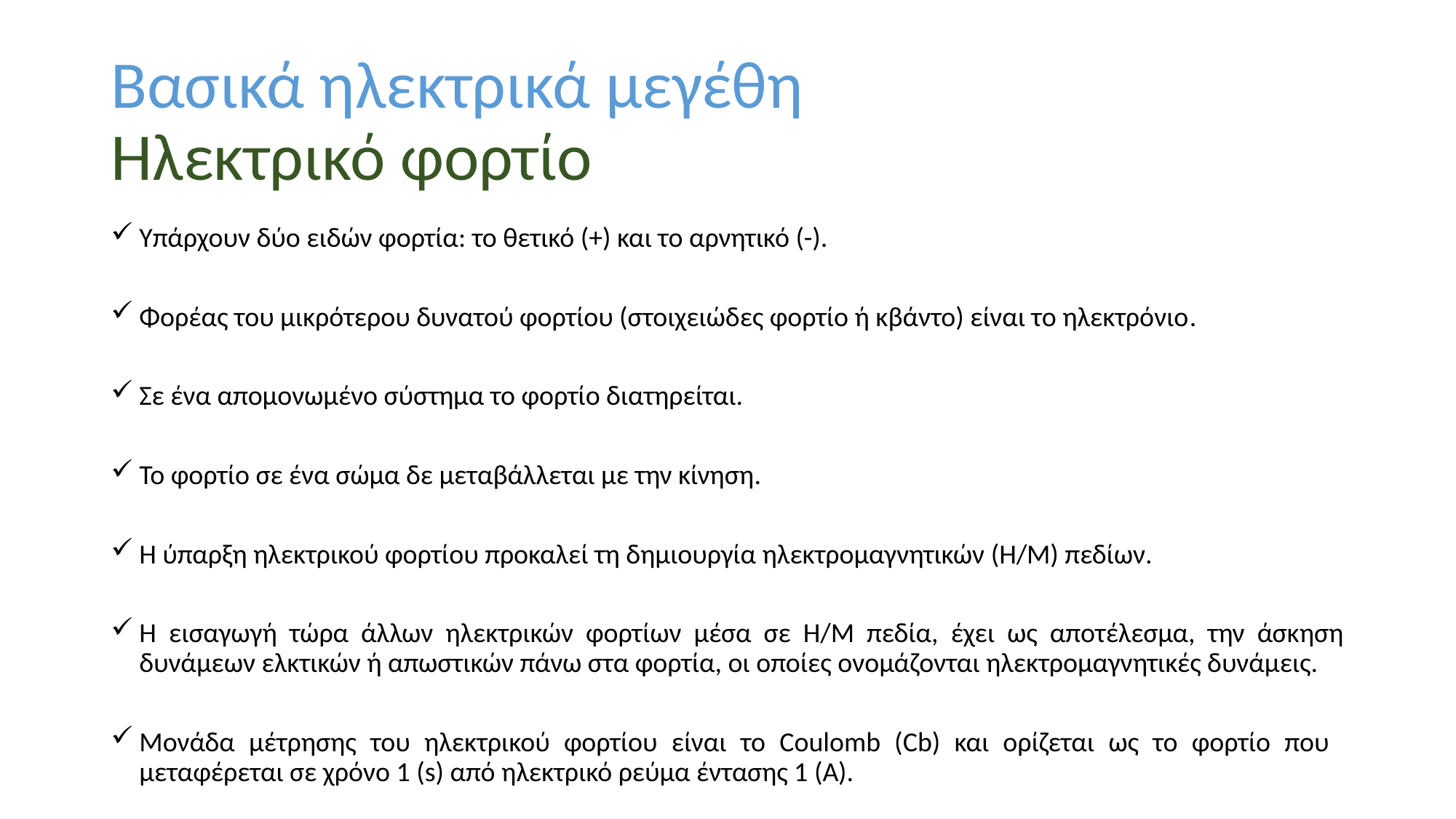

# Βασικά ηλεκτρικά μεγέθη Ηλεκτρικό φορτίο
Υπάρχουν δύο ειδών φορτία: το θετικό (+) και το αρνητικό (-).

Φορέας του μικρότερου δυνατού φορτίου (στοιχειώδες φορτίο ή κβάντο) είναι το ηλεκτρόνιο.

Σε ένα απομονωμένο σύστημα το φορτίο διατηρείται.

Το φορτίο σε ένα σώμα δε μεταβάλλεται με την κίνηση.

Η ύπαρξη ηλεκτρικού φορτίου προκαλεί τη δημιουργία ηλεκτρομαγνητικών (Η/Μ) πεδίων.

Η εισαγωγή τώρα άλλων ηλεκτρικών φορτίων μέσα σε Η/Μ πεδία, έχει ως αποτέλεσμα, την άσκηση δυνάμεων ελκτικών ή απωστικών πάνω στα φορτία, οι οποίες ονομάζονται ηλεκτρομαγνητικές δυνάμεις.

Μονάδα μέτρησης του ηλεκτρικού φορτίου είναι το Coulomb (Cb) και ορίζεται ως το φορτίο που  μεταφέρεται σε χρόνο 1 (s) από ηλεκτρικό ρεύμα έντασης 1 (Α).